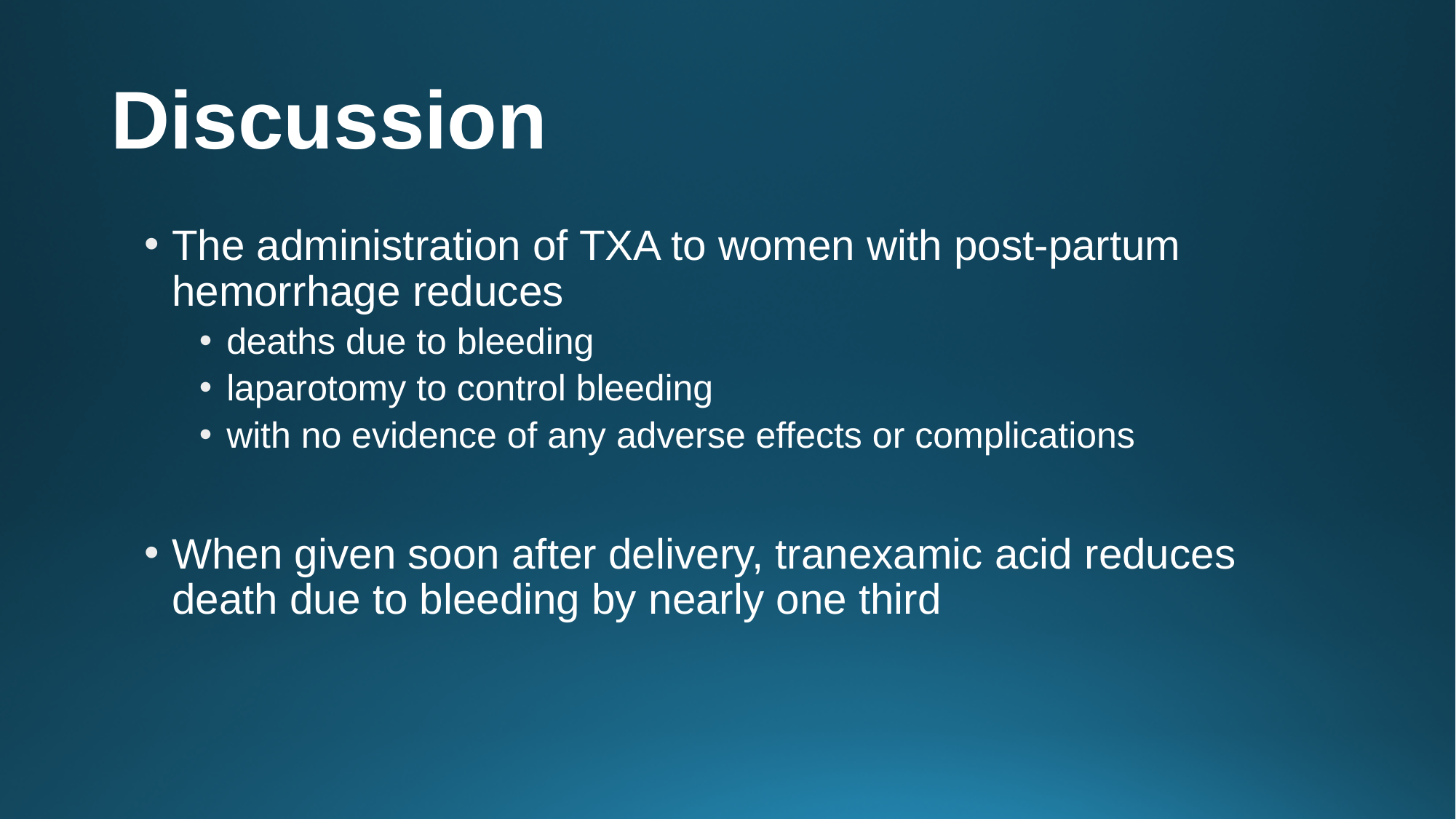

# Discussion
The administration of TXA to women with post-partum hemorrhage reduces
deaths due to bleeding
laparotomy to control bleeding
with no evidence of any adverse effects or complications

When given soon after delivery, tranexamic acid reduces death due to bleeding by nearly one third